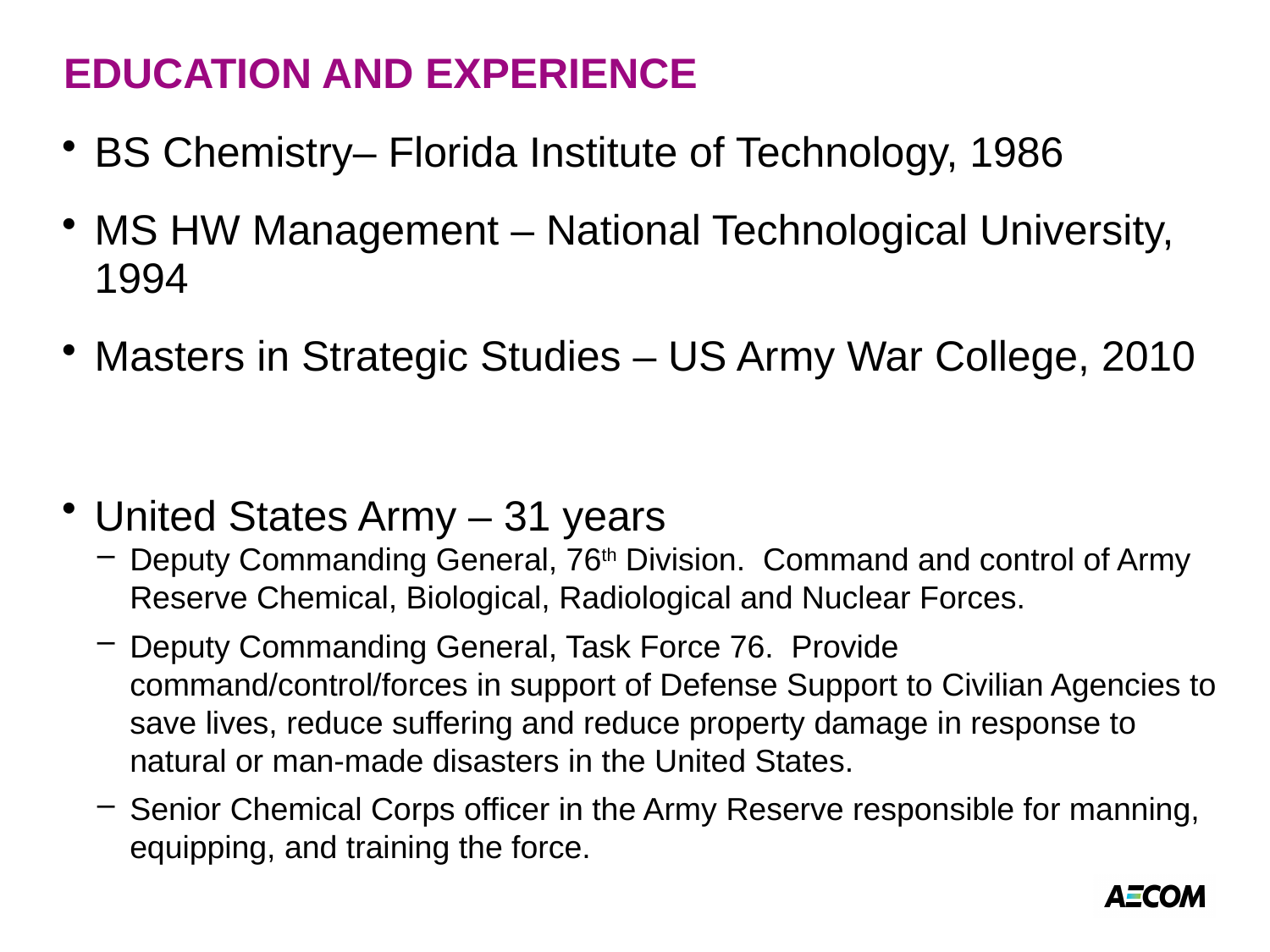

# EDUCATION AND EXPERIENCE
BS Chemistry– Florida Institute of Technology, 1986
MS HW Management – National Technological University, 1994
Masters in Strategic Studies – US Army War College, 2010

United States Army – 31 years
Deputy Commanding General, 76th Division.  Command and control of Army Reserve Chemical, Biological, Radiological and Nuclear Forces.
Deputy Commanding General, Task Force 76.  Provide command/control/forces in support of Defense Support to Civilian Agencies to save lives, reduce suffering and reduce property damage in response to natural or man-made disasters in the United States.
Senior Chemical Corps officer in the Army Reserve responsible for manning, equipping, and training the force.